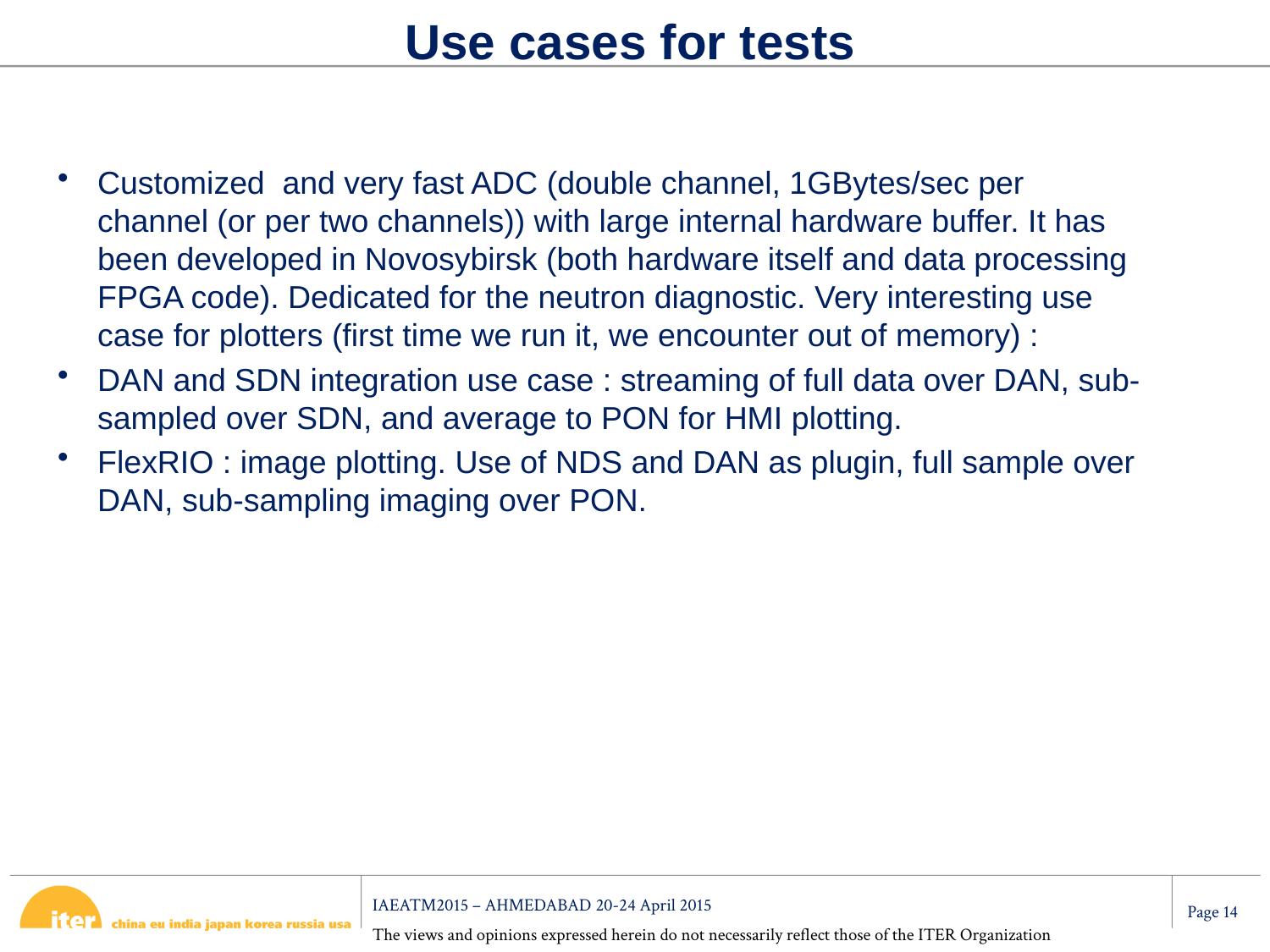

# Use cases for tests

Customized  and very fast ADC (double channel, 1GBytes/sec per channel (or per two channels)) with large internal hardware buffer. It has been developed in Novosybirsk (both hardware itself and data processing FPGA code). Dedicated for the neutron diagnostic. Very interesting use case for plotters (first time we run it, we encounter out of memory) :
DAN and SDN integration use case : streaming of full data over DAN, sub-sampled over SDN, and average to PON for HMI plotting.
FlexRIO : image plotting. Use of NDS and DAN as plugin, full sample over DAN, sub-sampling imaging over PON.